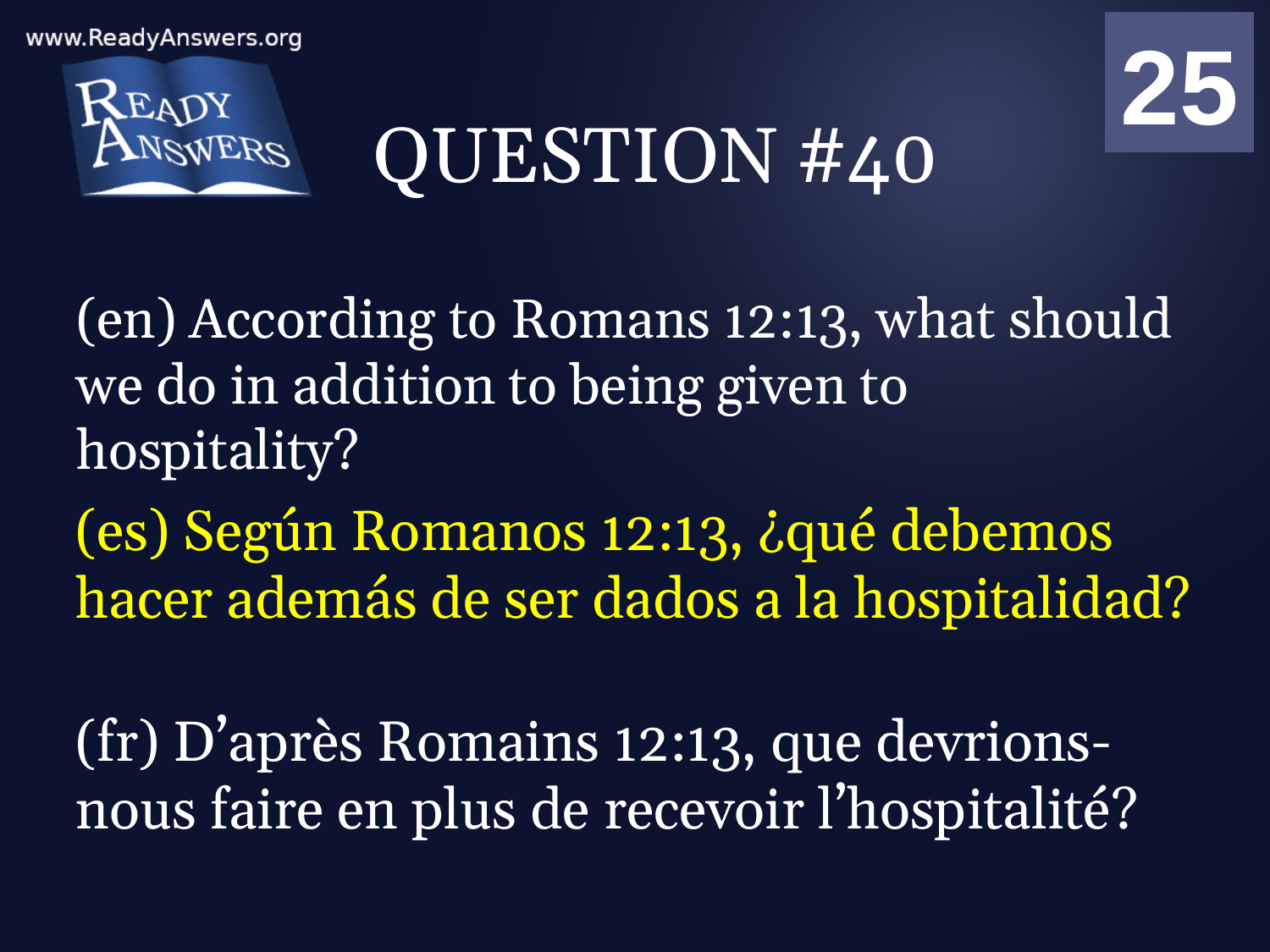

01
02
03
04
05
06
07
08
09
10
11
12
13
14
15
16
17
18
19
20
21
22
23
24
25
00
# QUESTION #40
(en) According to Romans 12:13, what should we do in addition to being given to hospitality?
(es) Según Romanos 12:13, ¿qué debemos hacer además de ser dados a la hospitalidad?
(fr) D’après Romains 12:13, que devrions-nous faire en plus de recevoir l’hospitalité?